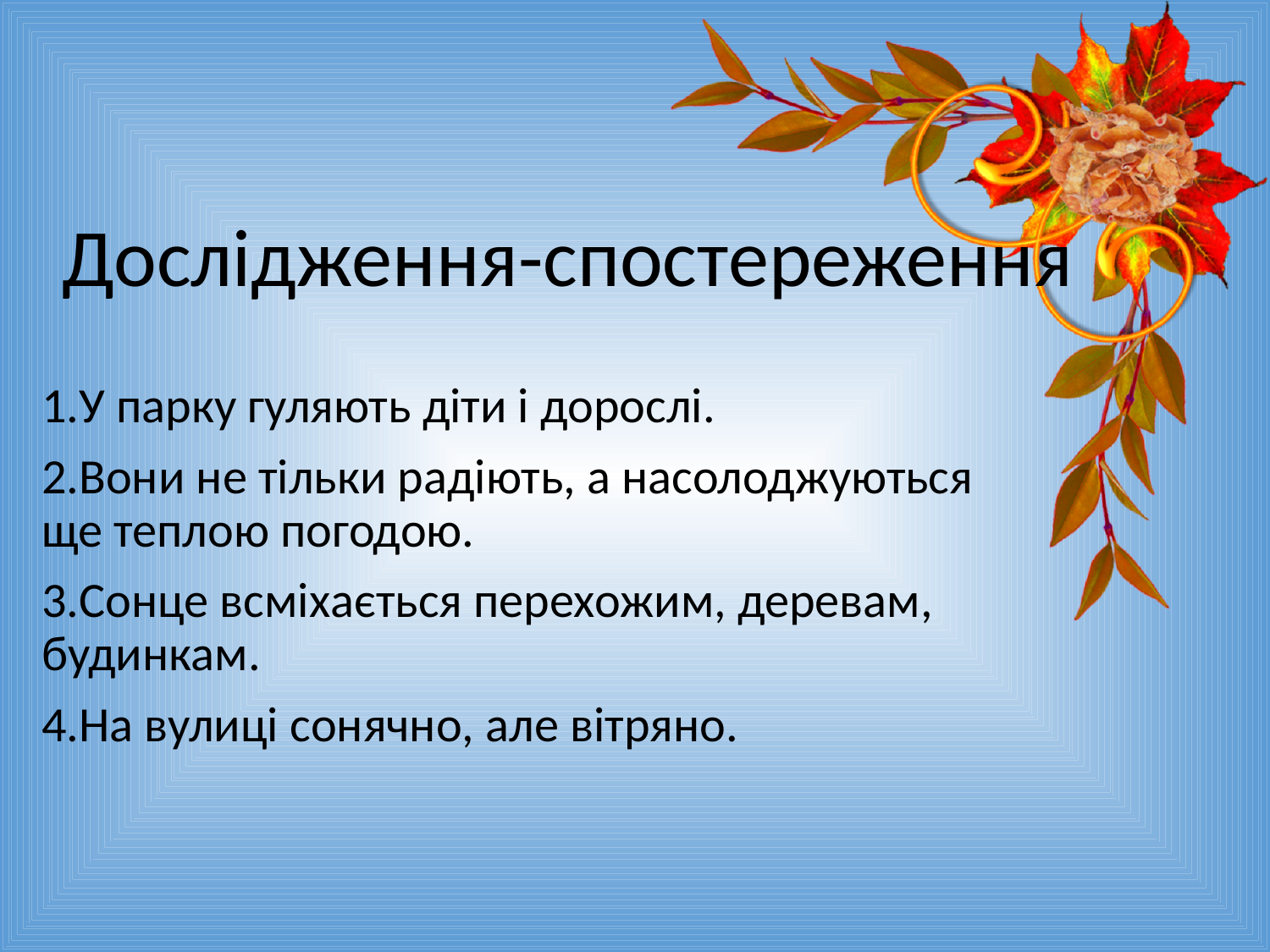

# Дослідження-спостереження
1.У парку гуляють діти і дорослі.
2.Вони не тільки радіють, а насолоджуються ще теплою погодою.
3.Сонце всміхається перехожим, деревам, будинкам.
4.На вулиці сонячно, але вітряно.